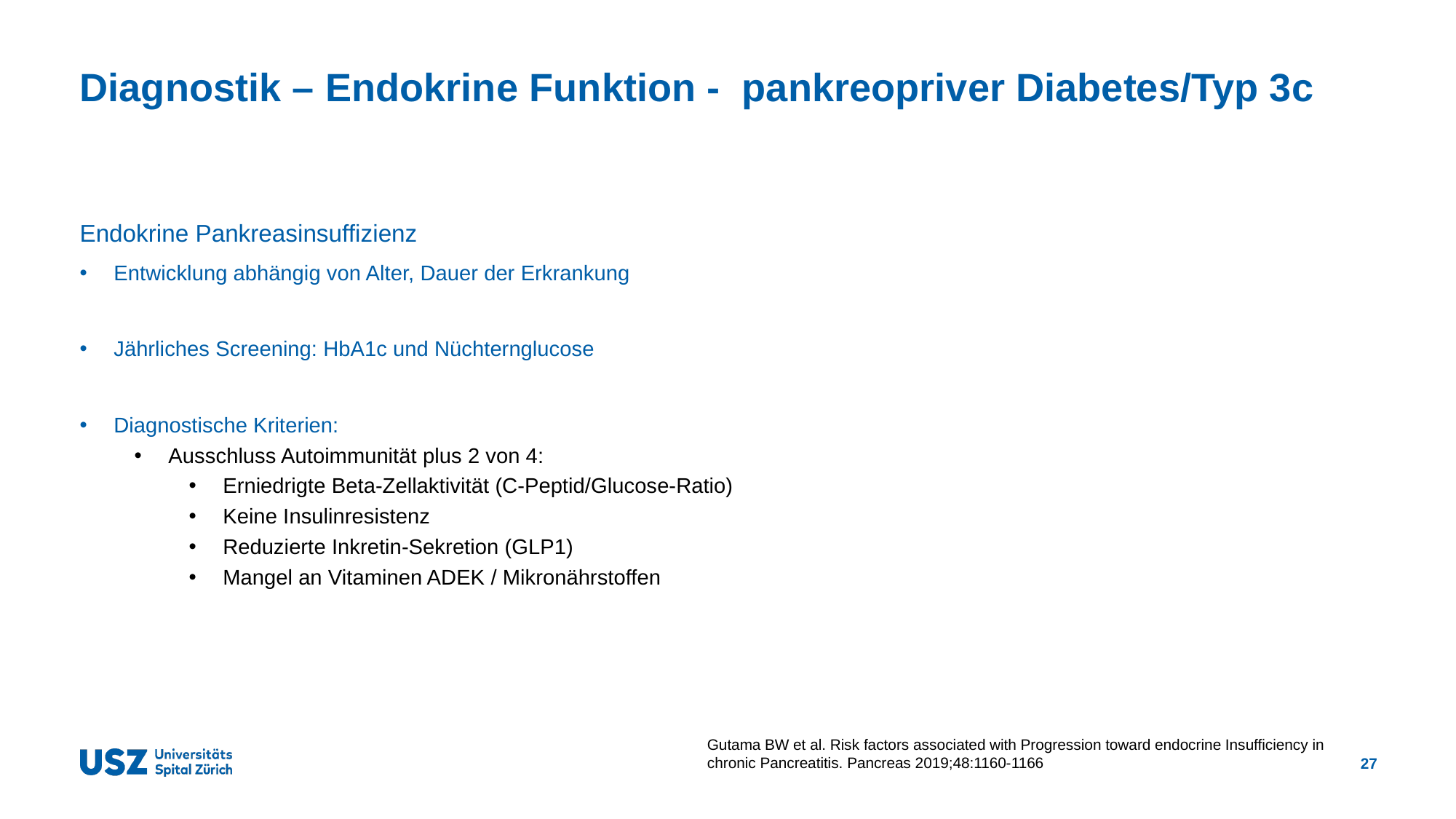

# Diagnostik – Endokrine Funktion -  pankreopriver Diabetes/Typ 3c
Endokrine Pankreasinsuffizienz
Entwicklung abhängig von Alter, Dauer der Erkrankung

Jährliches Screening: HbA1c und Nüchternglucose

Diagnostische Kriterien:
Ausschluss Autoimmunität plus 2 von 4:
Erniedrigte Beta-Zellaktivität (C-Peptid/Glucose-Ratio)
Keine Insulinresistenz
Reduzierte Inkretin-Sekretion (GLP1)
Mangel an Vitaminen ADEK / Mikronährstoffen

Gutama BW et al. Risk factors associated with Progression toward endocrine Insufficiency in chronic Pancreatitis. Pancreas 2019;48:1160-1166

27